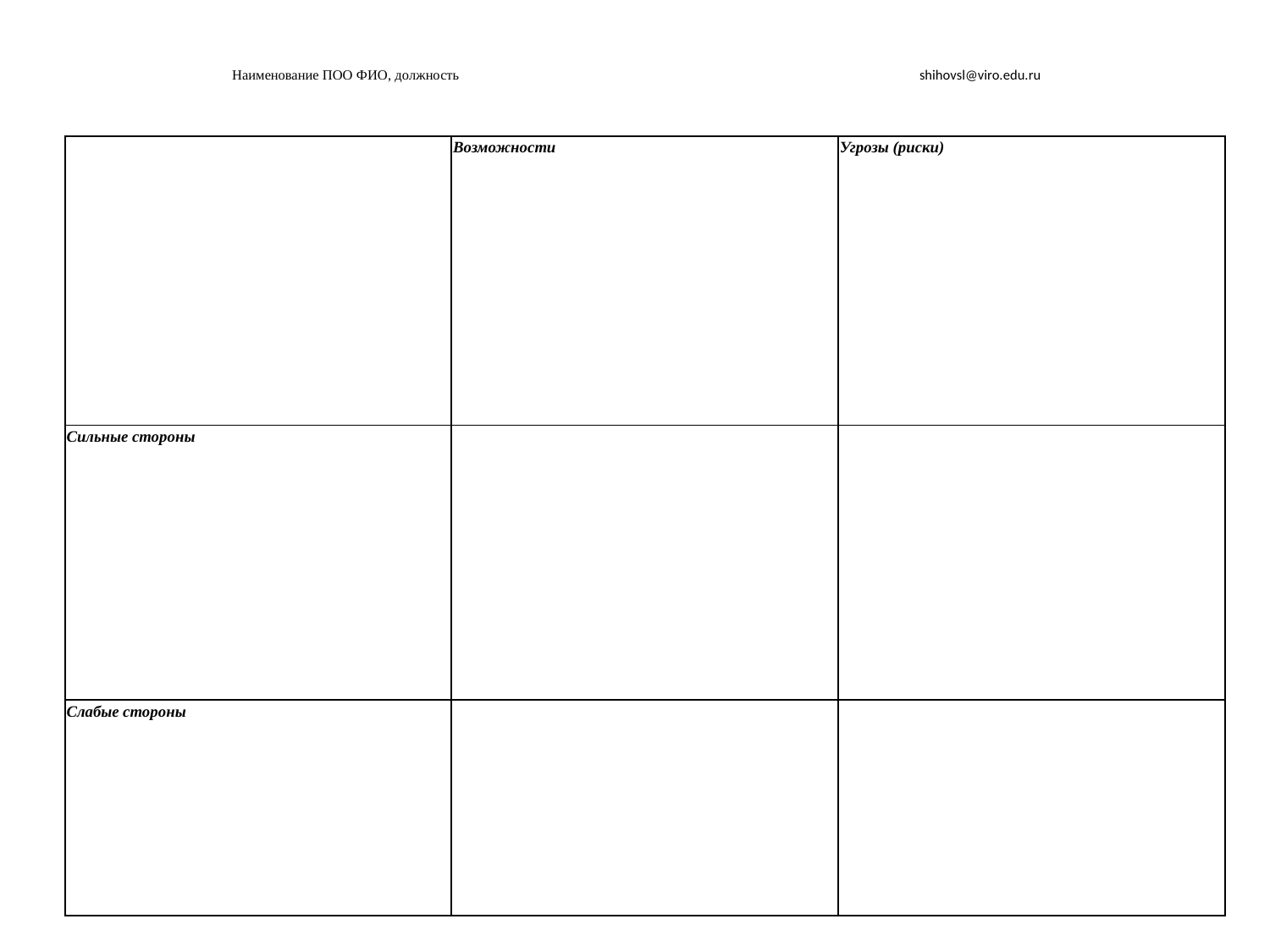

# Наименование ПОО ФИО, должность                                                                                                                                shihovsl@viro.edu.ru
|  | Возможности | Угрозы (риски) |
| --- | --- | --- |
| Сильные стороны |  |  |
| Слабые стороны |  |  |